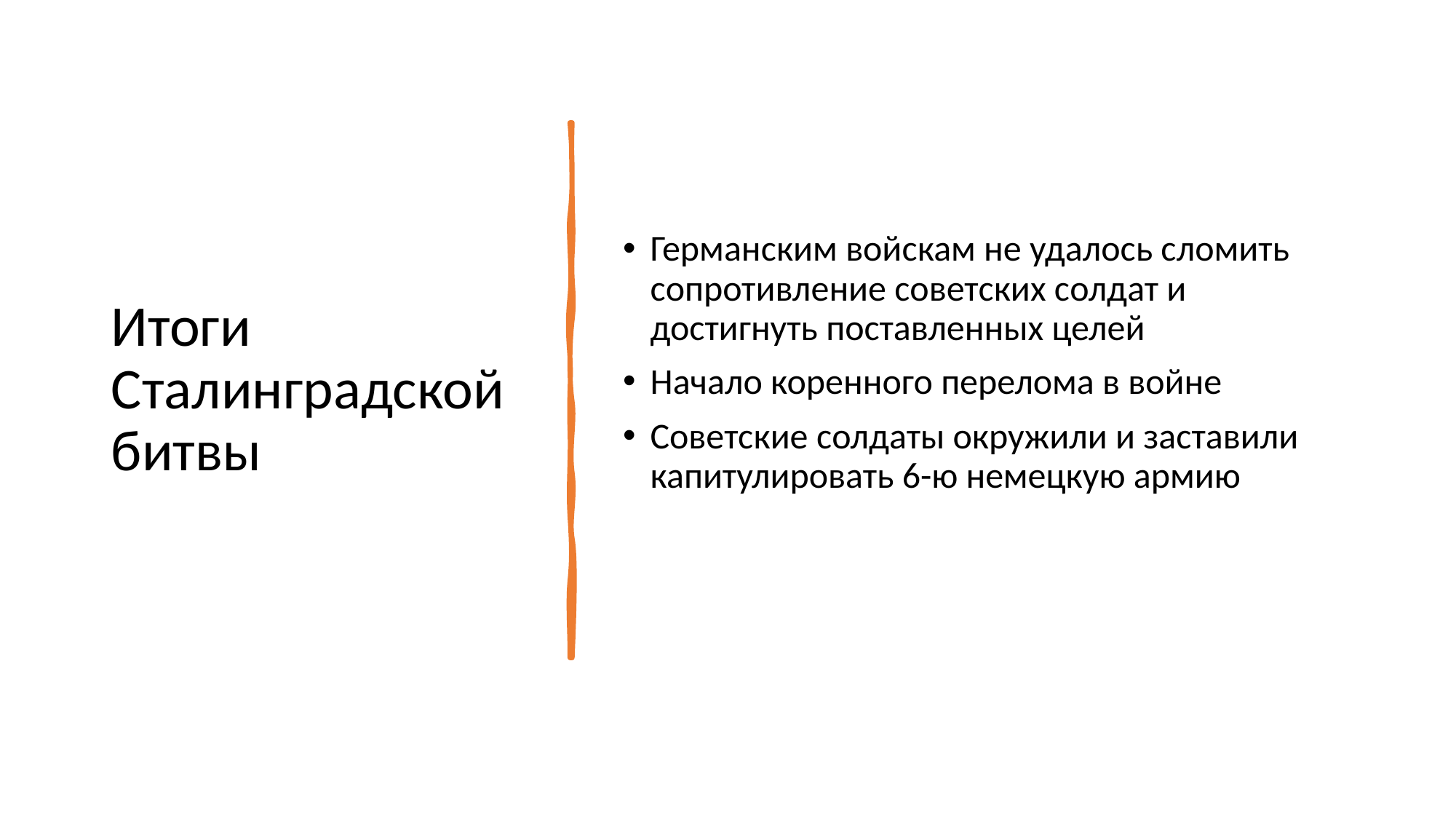

# Итоги Сталинградской битвы
Германским войскам не удалось сломить сопротивление советских солдат и достигнуть поставленных целей
Начало коренного перелома в войне
Советские солдаты окружили и заставили капитулировать 6-ю немецкую армию